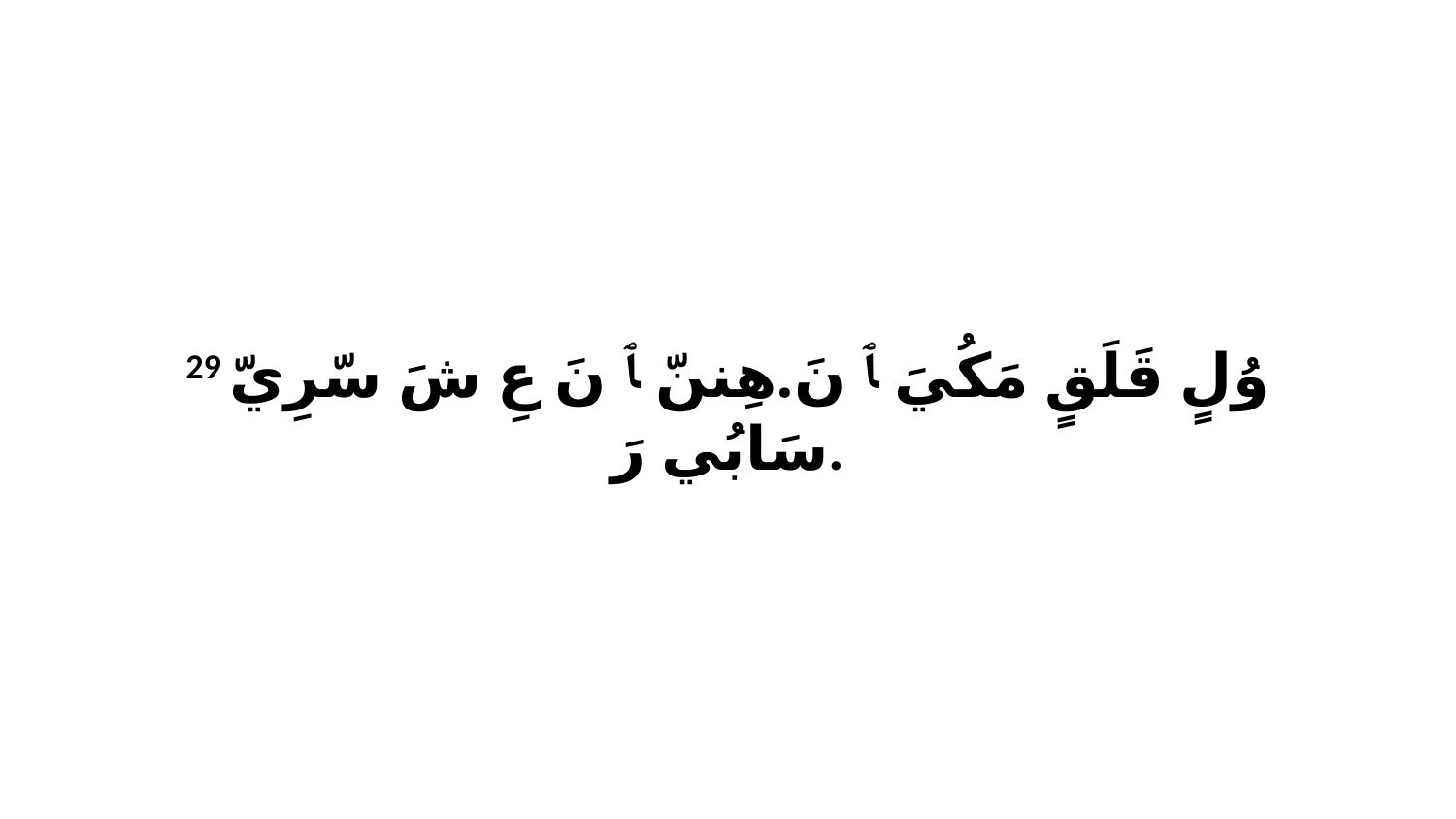

29 وُلٍ قَلَقٍ مَكُيَ ﭑ نَ.هِننّ ﭑ نَ عِ شَ سّرِيّ سَابُي رَ.